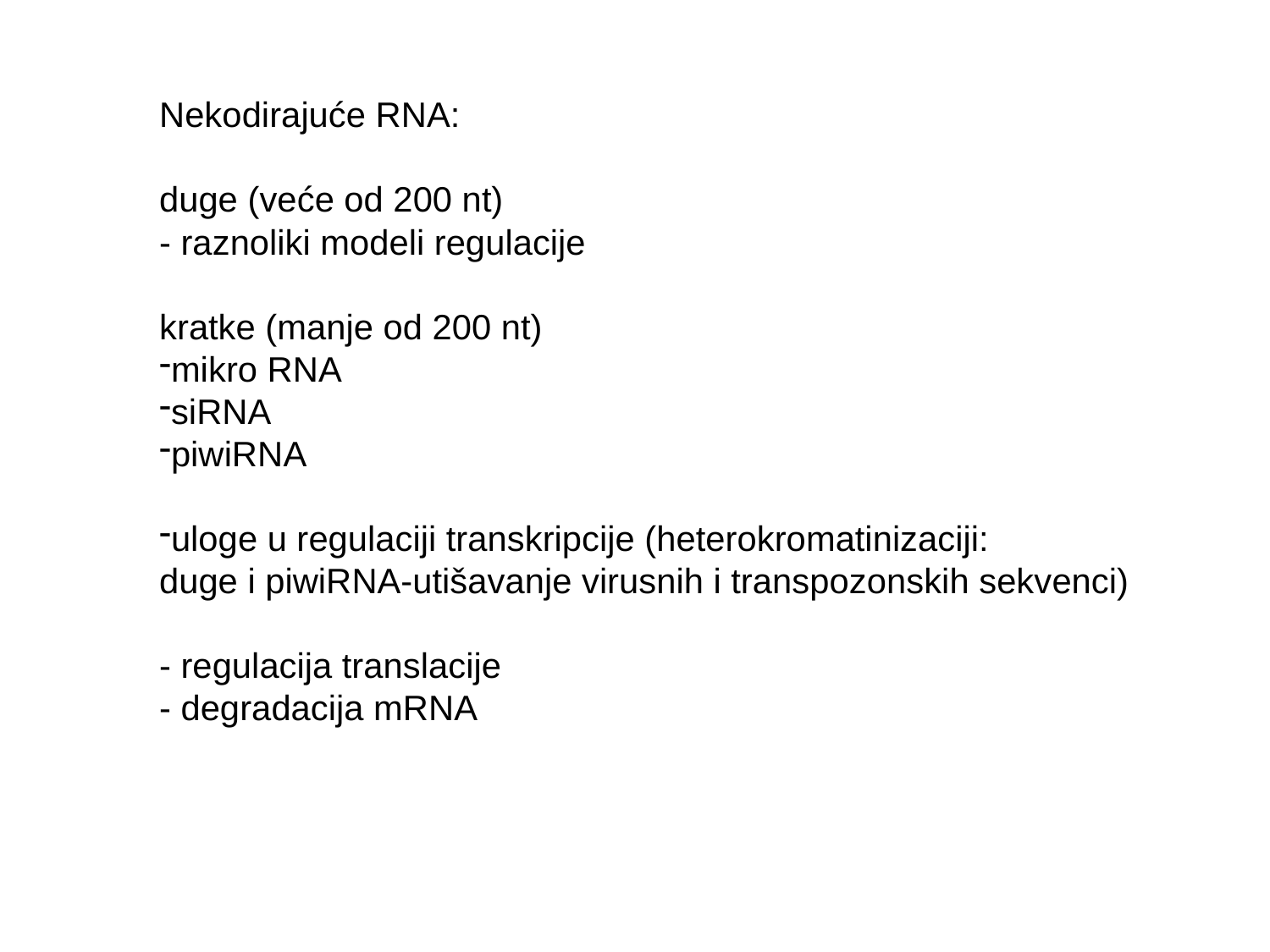

Nekodirajuće RNA:

duge (veće od 200 nt)
- raznoliki modeli regulacije

kratke (manje od 200 nt)
mikro RNA
siRNA
piwiRNA

uloge u regulaciji transkripcije (heterokromatinizaciji:
duge i piwiRNA-utišavanje virusnih i transpozonskih sekvenci)

- regulacija translacije
- degradacija mRNA